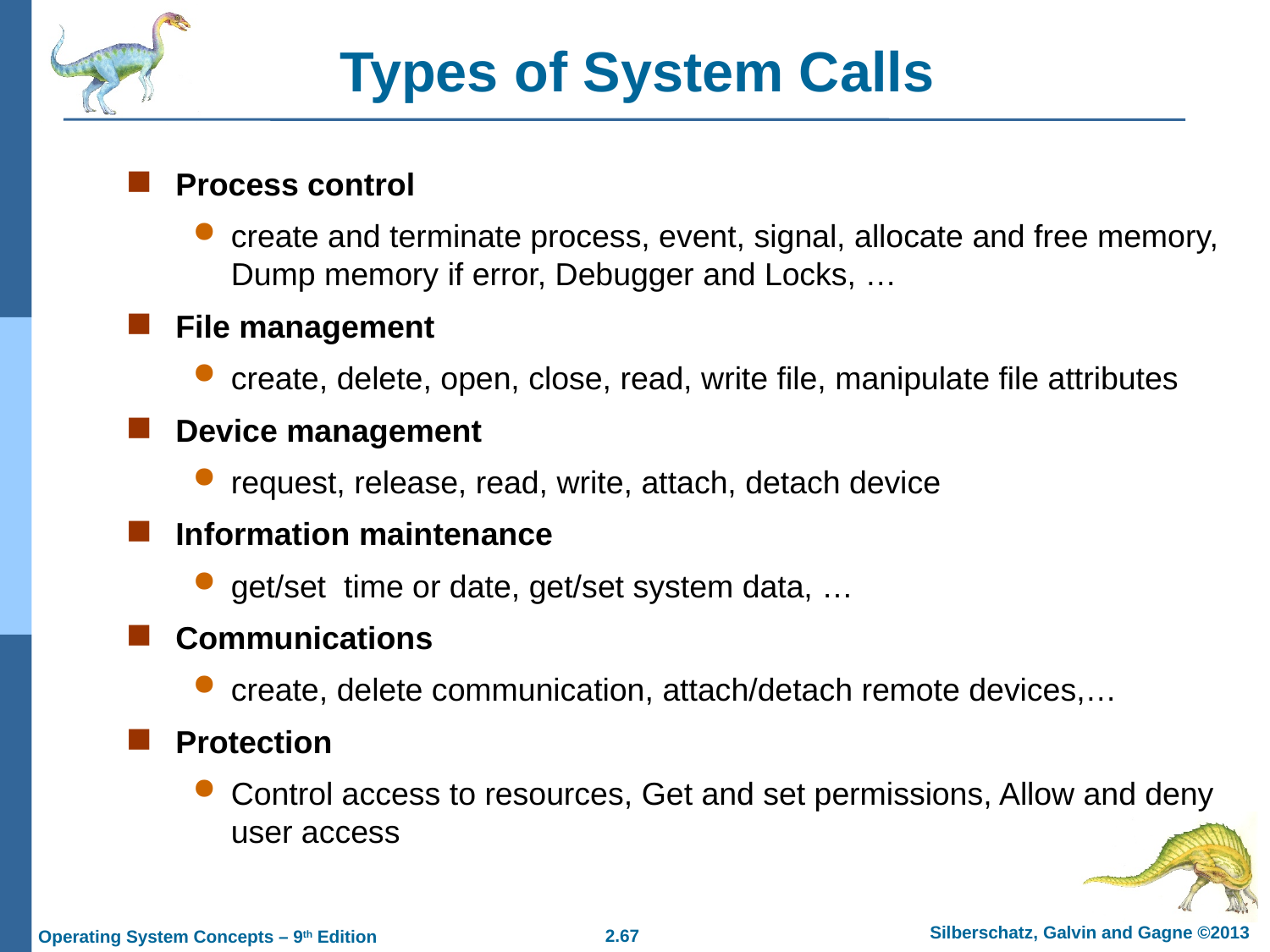

Types of System Calls
Process control
create and terminate process, event, signal, allocate and free memory, Dump memory if error, Debugger and Locks, …
File management
create, delete, open, close, read, write file, manipulate file attributes
Device management
request, release, read, write, attach, detach device
Information maintenance
get/set  time or date, get/set system data, …
Communications
create, delete communication, attach/detach remote devices,…
Protection
Control access to resources, Get and set permissions, Allow and deny user access